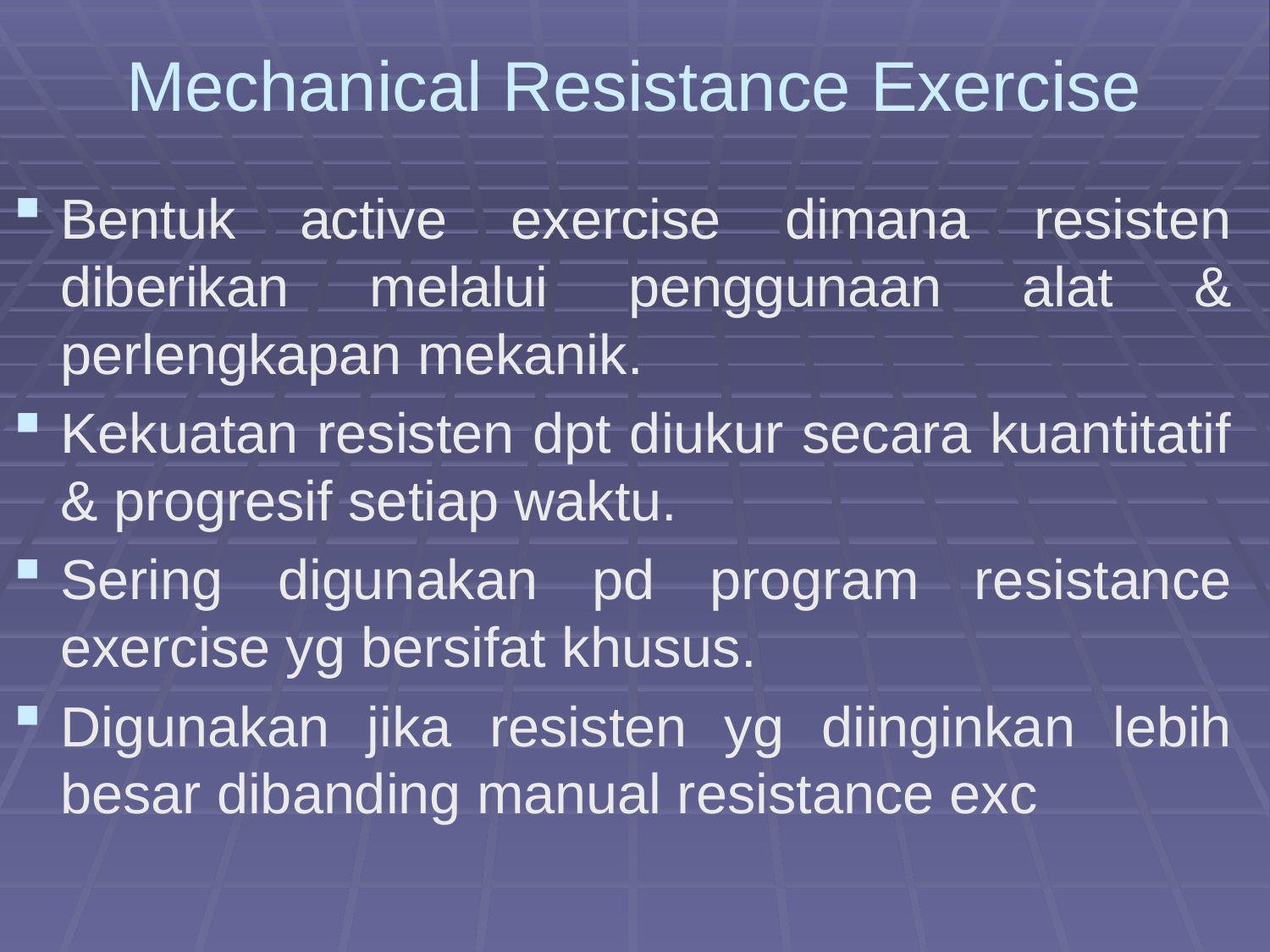

# Mechanical Resistance Exercise
Bentuk active exercise dimana resisten diberikan melalui penggunaan alat & perlengkapan mekanik.
Kekuatan resisten dpt diukur secara kuantitatif & progresif setiap waktu.
Sering digunakan pd program resistance exercise yg bersifat khusus.
Digunakan jika resisten yg diinginkan lebih besar dibanding manual resistance exc